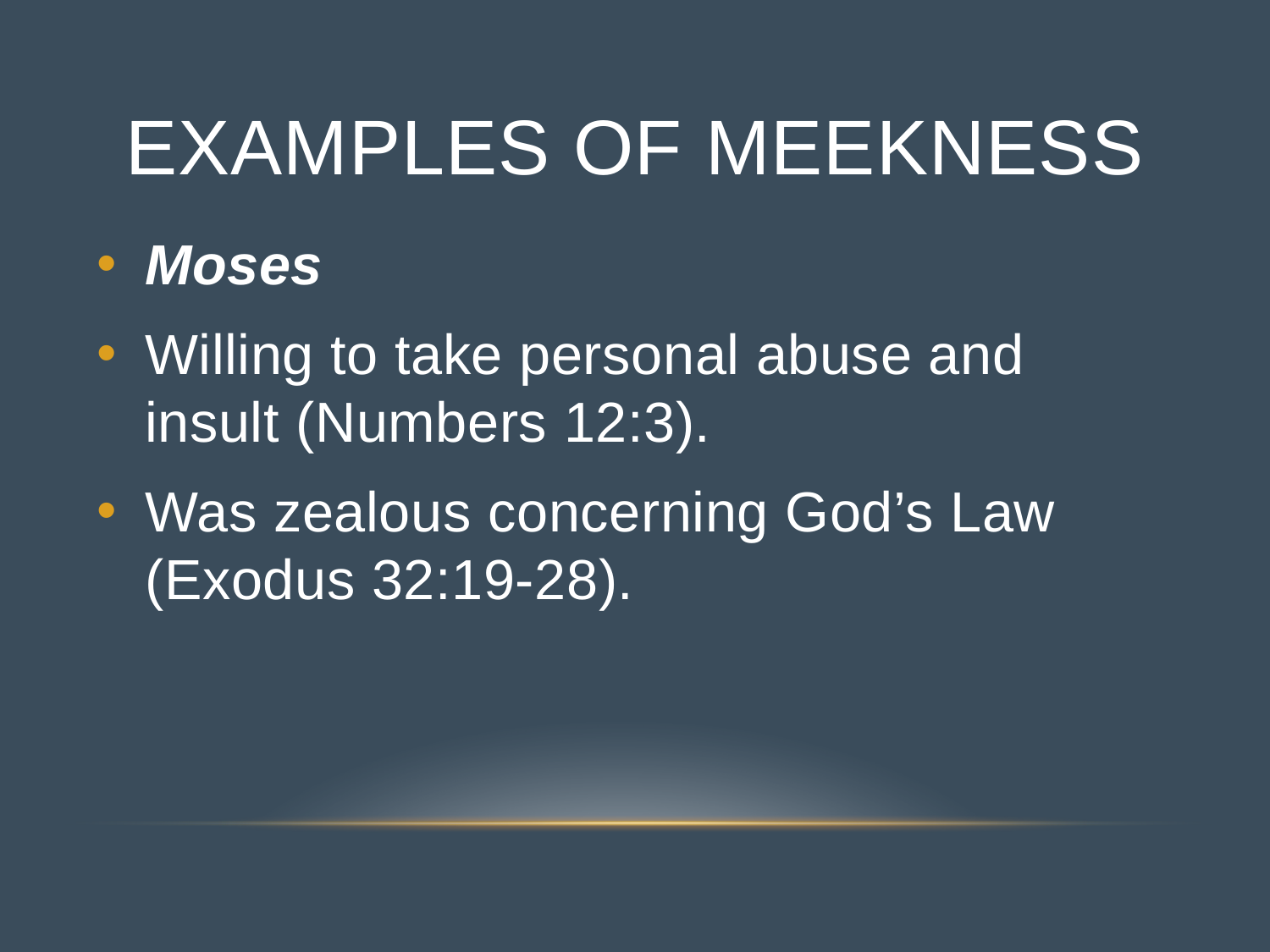

# Examples of Meekness
Moses
Willing to take personal abuse and insult (Numbers 12:3).
Was zealous concerning God’s Law (Exodus 32:19-28).